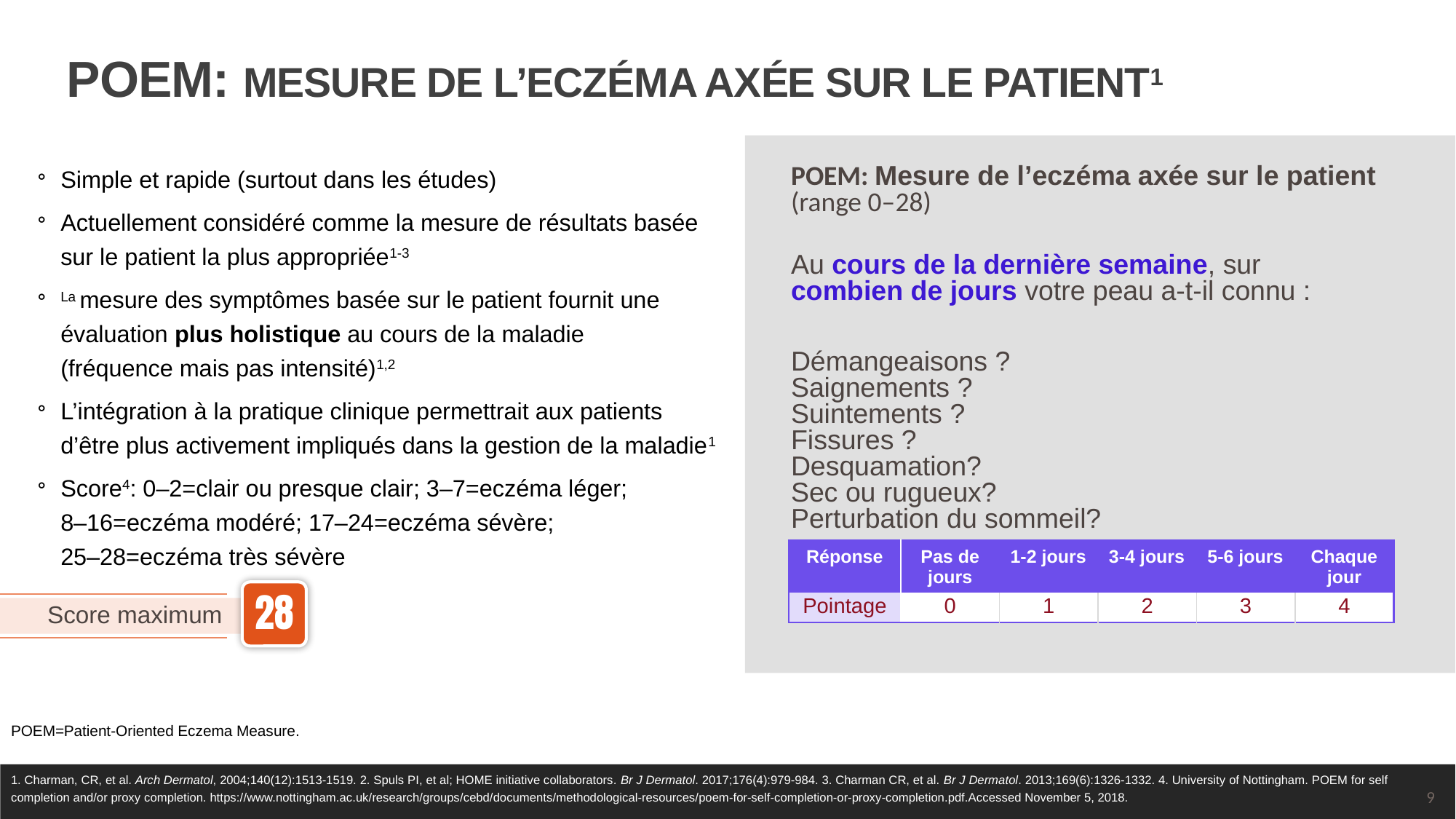

# POEM: MESURE DE L’ECZÉMA AXÉE SUR LE PATIENT1

Simple et rapide (surtout dans les études)
Actuellement considéré comme la mesure de résultats basée
sur le patient la plus appropriée1-3
La mesure des symptômes basée sur le patient fournit une évaluation plus holistique au cours de la maladie
(fréquence mais pas intensité)1,2
L’intégration à la pratique clinique permettrait aux patients
d’être plus activement impliqués dans la gestion de la maladie1
Score4: 0–2=clair ou presque clair; 3–7=eczéma léger;
8–16=eczéma modéré; 17–24=eczéma sévère;
25–28=eczéma très sévère
POEM: Mesure de l’eczéma axée sur le patient
(range 0–28)
Au cours de la dernière semaine, sur
combien de jours votre peau a-t-il connu :
Démangeaisons ?
Saignements ?
Suintements ?
Fissures ?
Desquamation?
Sec ou rugueux?
Perturbation du sommeil?
| Réponse | Pas de jours | 1-2 jours | 3-4 jours | 5-6 jours | Chaque jour |
| --- | --- | --- | --- | --- | --- |
| Pointage | 0 | 1 | 2 | 3 | 4 |
28
Score maximum
POEM=Patient-Oriented Eczema Measure.
1. Charman, CR, et al. Arch Dermatol, 2004;140(12):1513-1519. 2. Spuls PI, et al; HOME initiative collaborators. Br J Dermatol. 2017;176(4):979-984. 3. Charman CR, et al. Br J Dermatol. 2013;169(6):1326-1332. 4. University of Nottingham. POEM for self completion and/or proxy completion. https://www.nottingham.ac.uk/research/groups/cebd/documents/methodological-resources/poem-for-self-completion-or-proxy-completion.pdf.Accessed November 5, 2018.
9